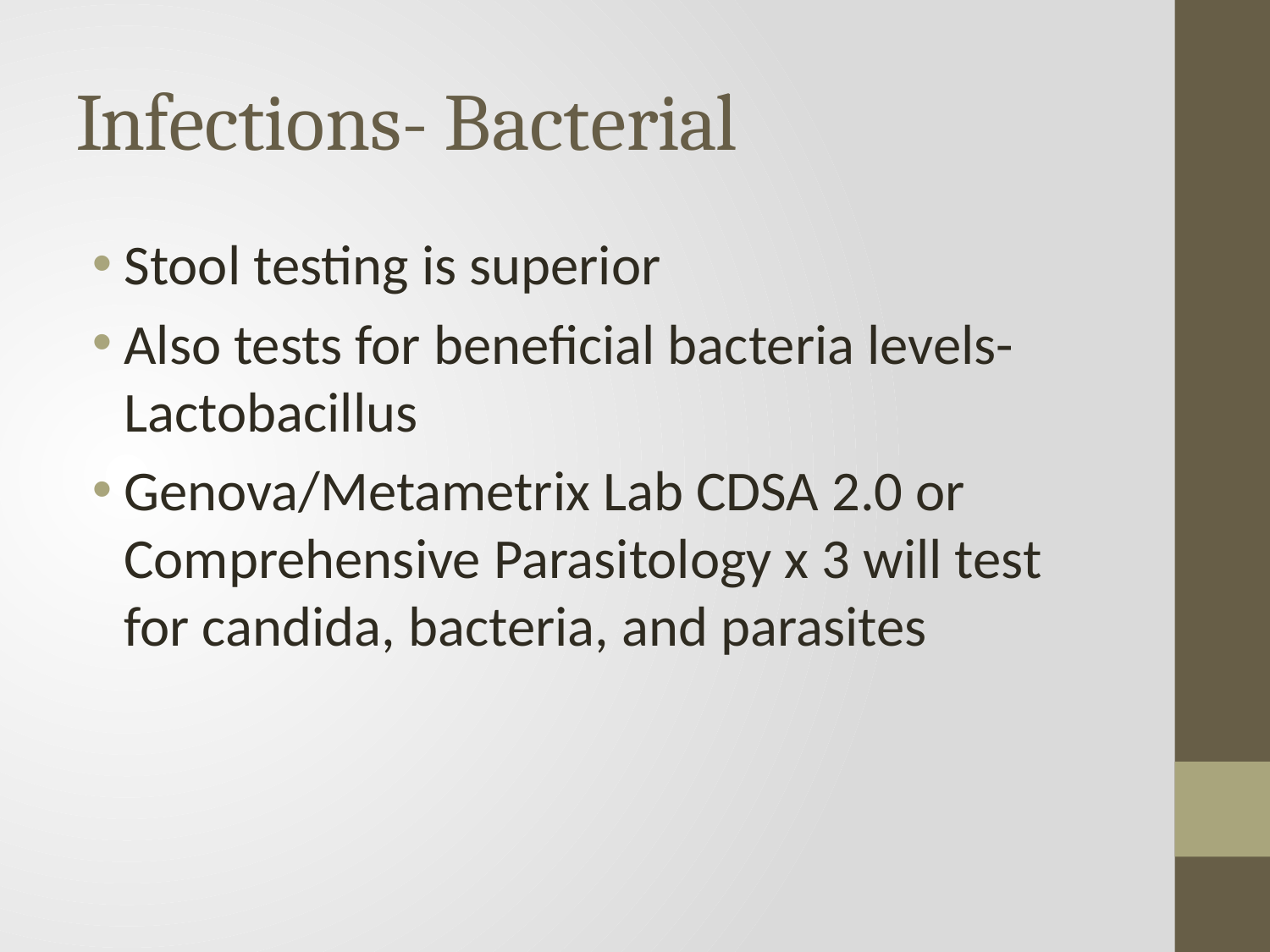

# Infections- Bacterial
Stool testing is superior
Also tests for beneficial bacteria levels- Lactobacillus
Genova/Metametrix Lab CDSA 2.0 or Comprehensive Parasitology x 3 will test for candida, bacteria, and parasites